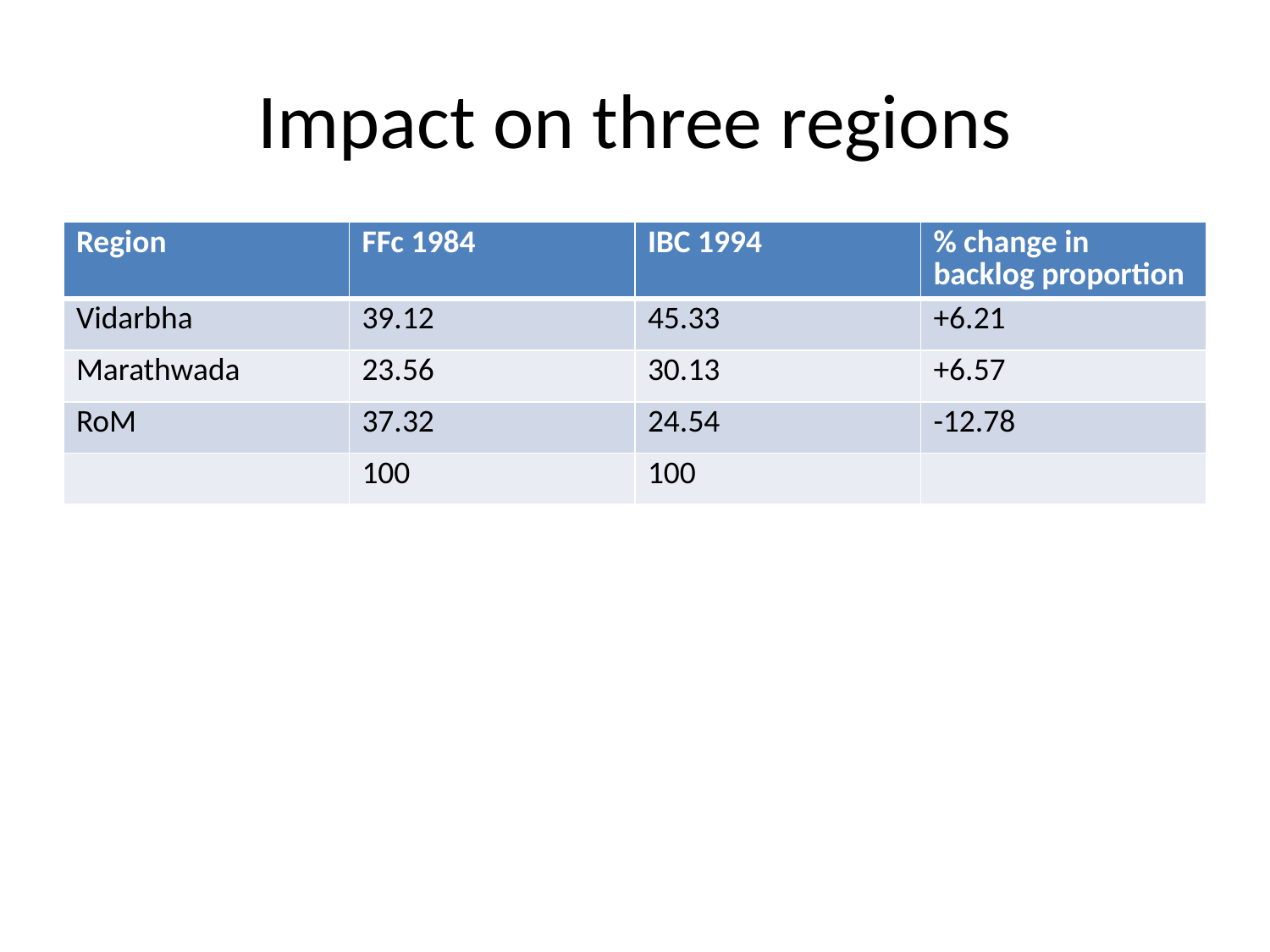

# Impact on three regions
| Region | FFc 1984 | IBC 1994 | % change in backlog proportion |
| --- | --- | --- | --- |
| Vidarbha | 39.12 | 45.33 | +6.21 |
| Marathwada | 23.56 | 30.13 | +6.57 |
| RoM | 37.32 | 24.54 | -12.78 |
|  | 100 | 100 |  |